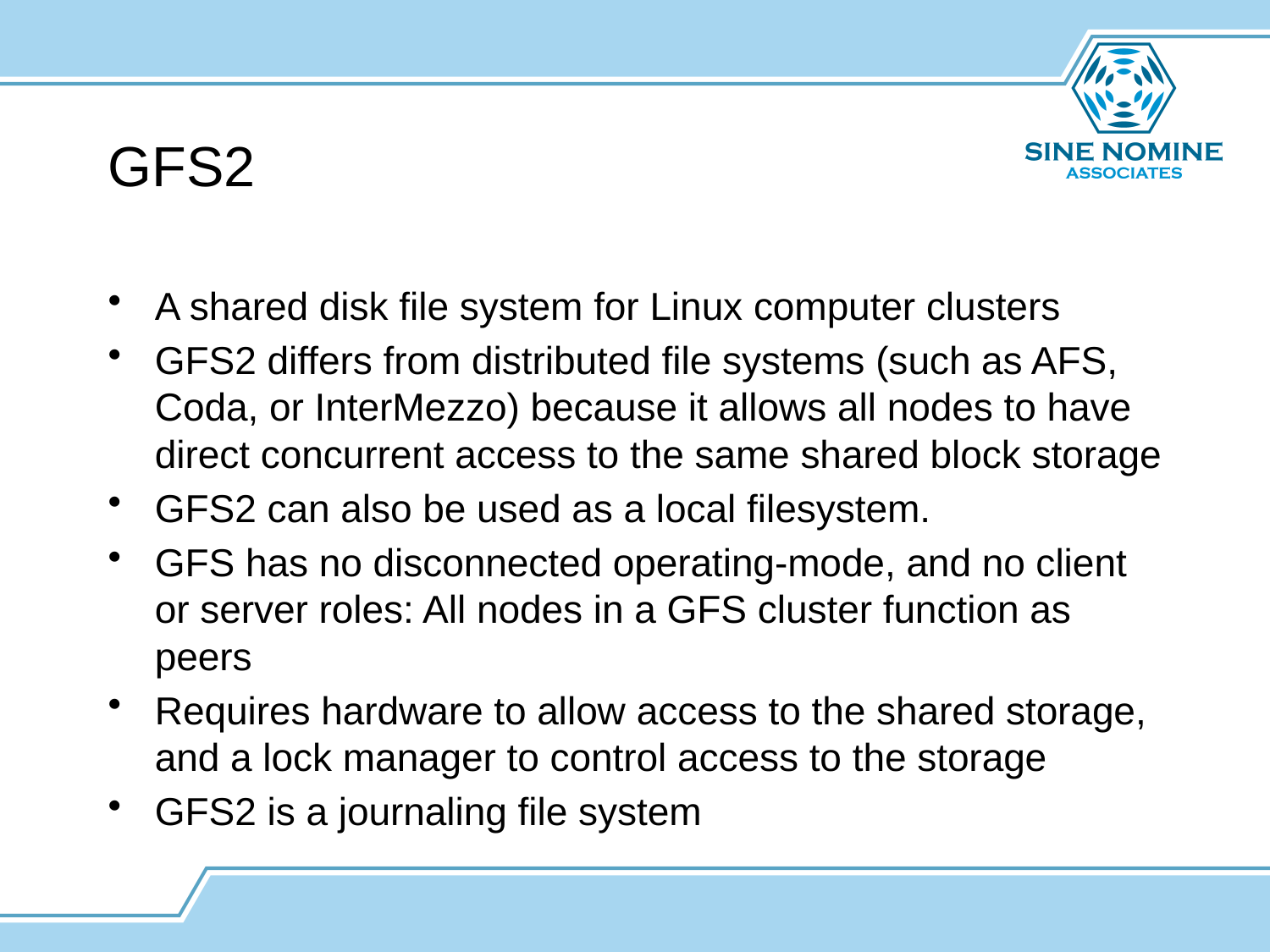

# GFS2
A shared disk file system for Linux computer clusters
GFS2 differs from distributed file systems (such as AFS, Coda, or InterMezzo) because it allows all nodes to have direct concurrent access to the same shared block storage
GFS2 can also be used as a local filesystem.
GFS has no disconnected operating-mode, and no client or server roles: All nodes in a GFS cluster function as peers
Requires hardware to allow access to the shared storage, and a lock manager to control access to the storage
GFS2 is a journaling file system